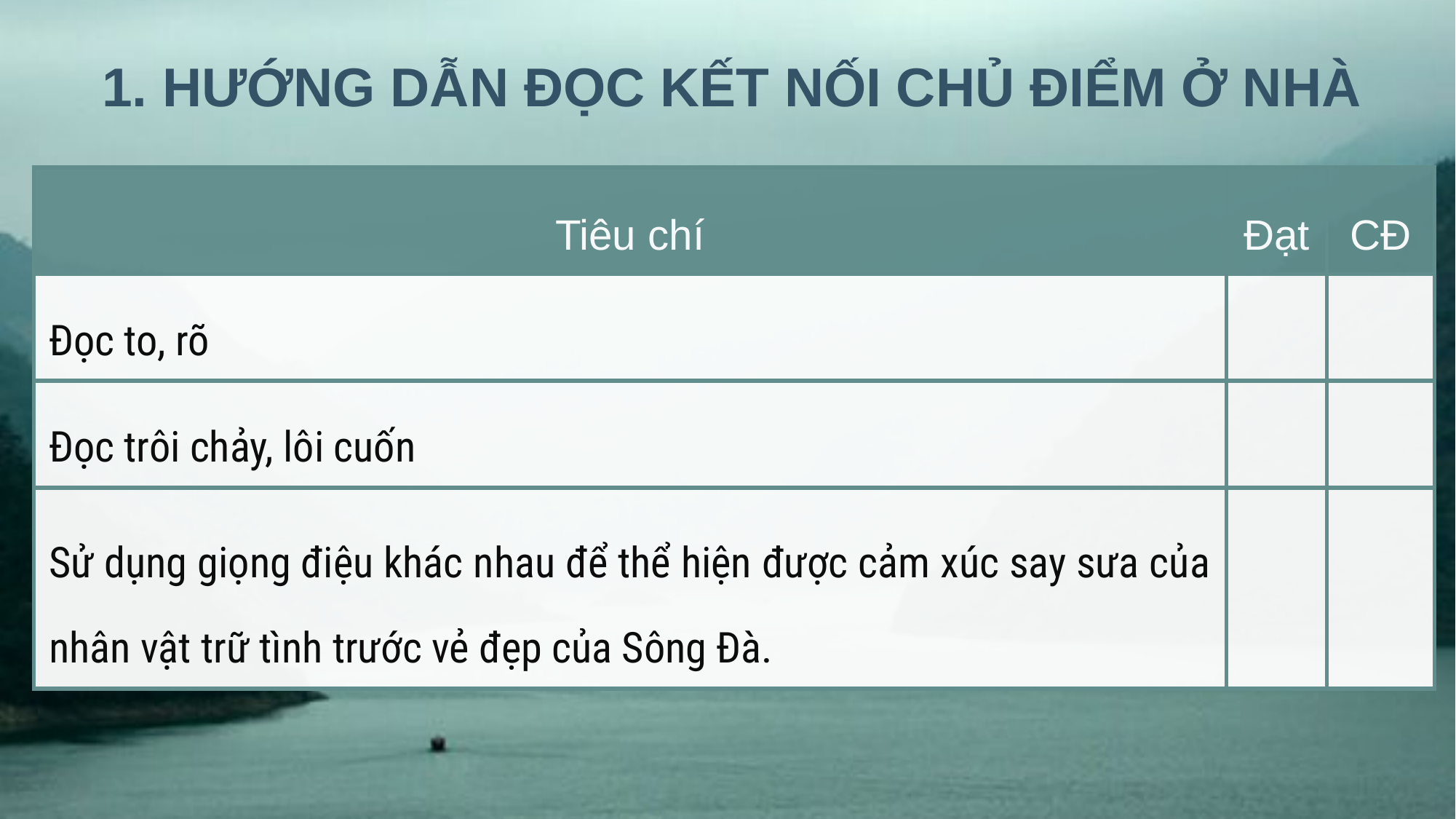

1. HƯỚNG DẪN ĐỌC KẾT NỐI CHỦ ĐIỂM Ở NHÀ
| Tiêu chí | Đạt | CĐ |
| --- | --- | --- |
| Đọc to, rõ |  |  |
| Đọc trôi chảy, lôi cuốn |  |  |
| Sử dụng giọng điệu khác nhau để thể hiện được cảm xúc say sưa của nhân vật trữ tình trước vẻ đẹp của Sông Đà. |  |  |